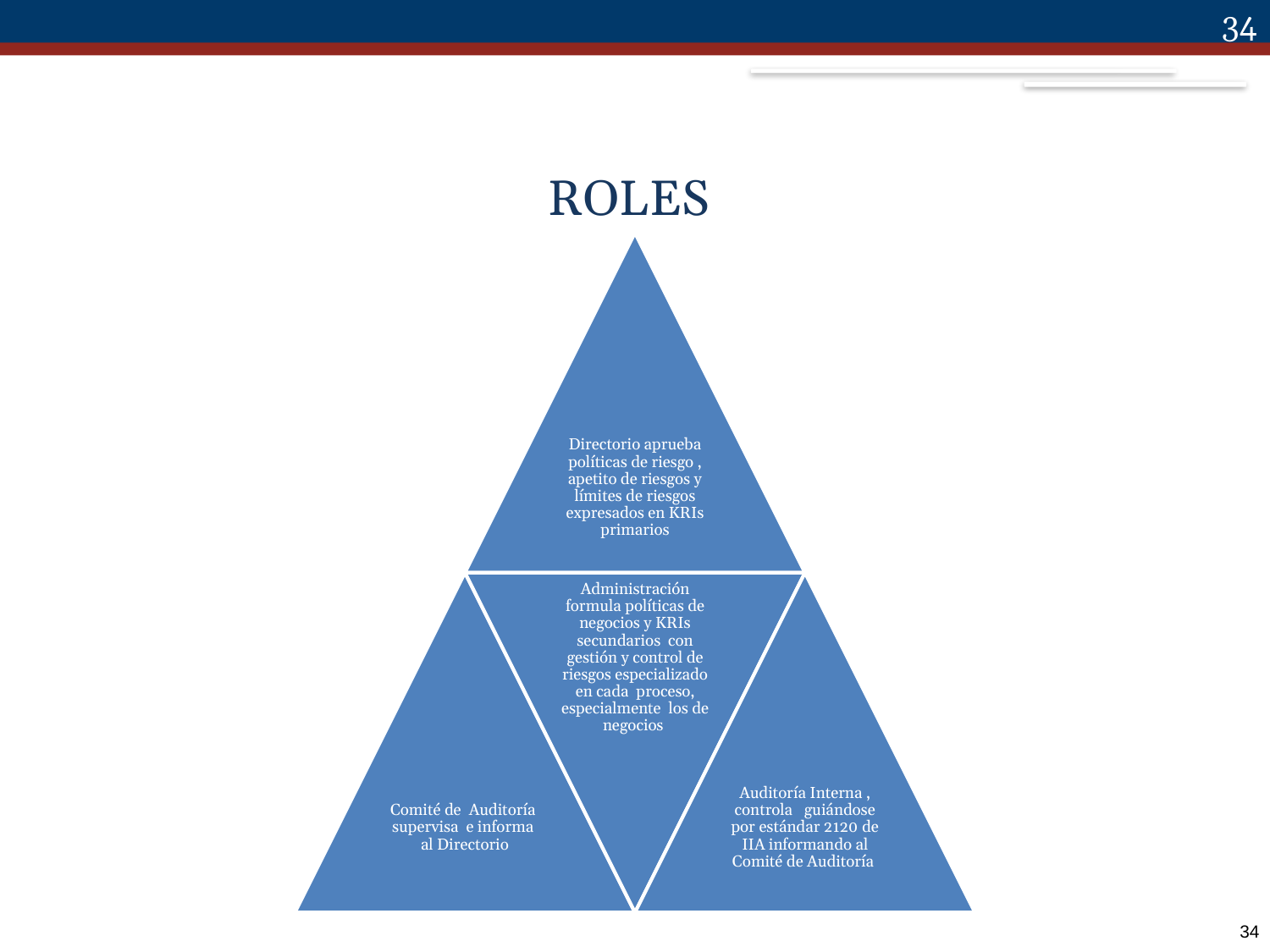

34
# ROLES
Directorio aprueba políticas de riesgo , apetito de riesgos y límites de riesgos expresados en KRIs primarios
Comité de  Auditoría  supervisa  e informa  al Directorio
Administración formula políticas de negocios y KRIs secundarios  con gestión y control de riesgos especializado en cada  proceso, especialmente  los de negocios
Auditoría Interna , controla   guiándose por estándar 2120 de IIA informando al Comité de Auditoría